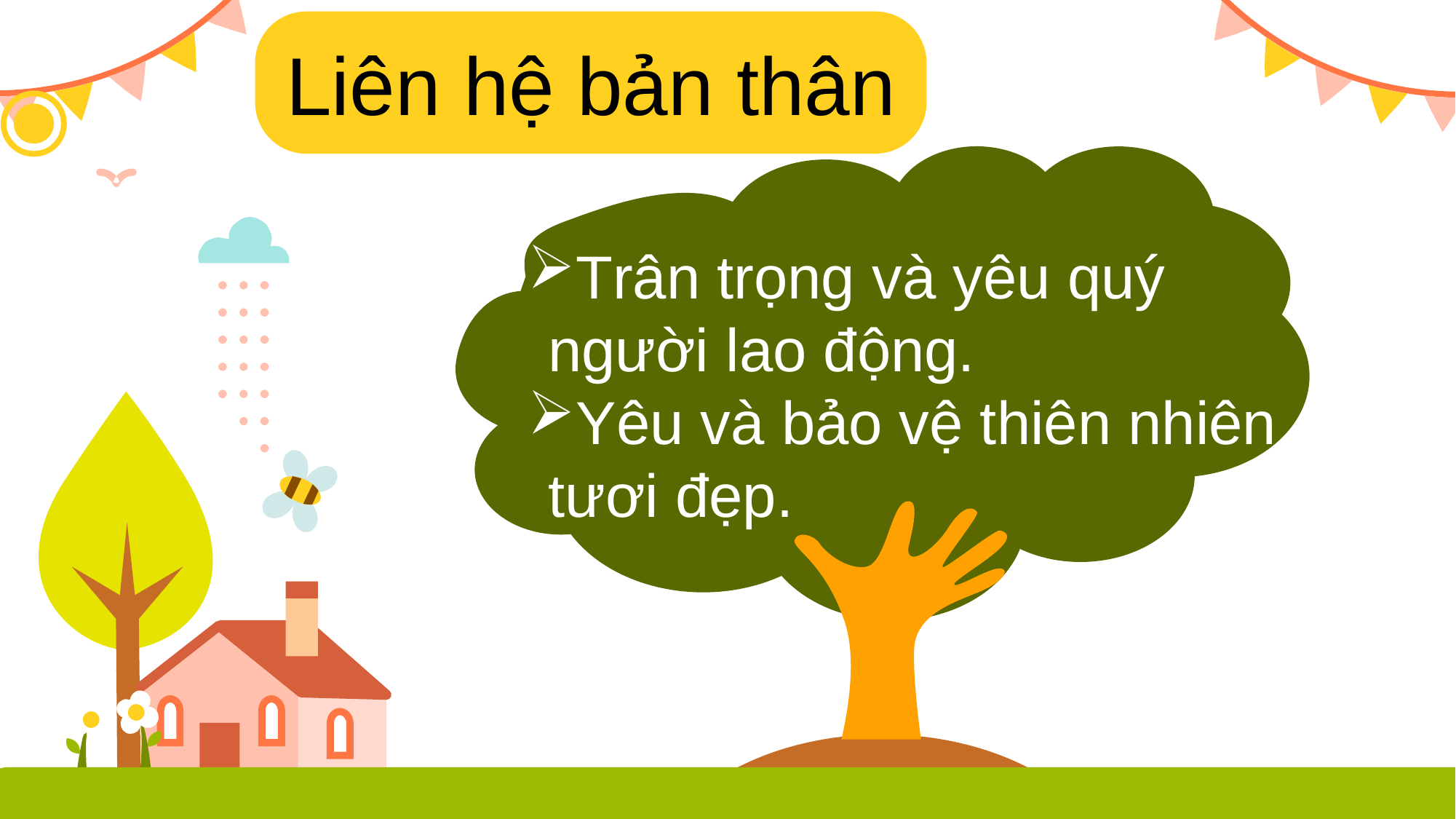

Liên hệ bản thân

Trân trọng và yêu quý người lao động.
Yêu và bảo vệ thiên nhiên tươi đẹp.